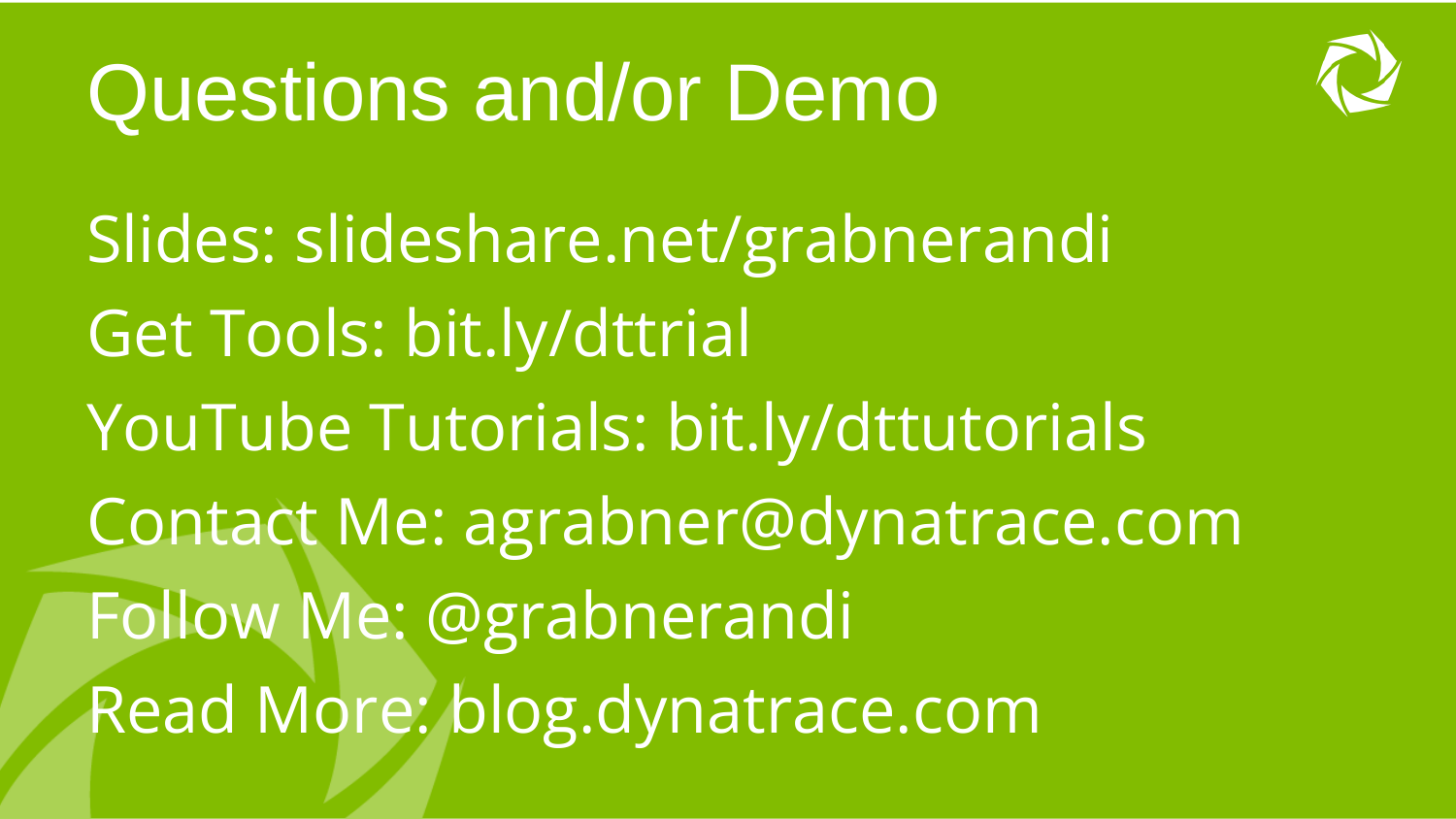

# Questions and/or Demo
Slides: slideshare.net/grabnerandi
Get Tools: bit.ly/dttrial
YouTube Tutorials: bit.ly/dttutorials
Contact Me: agrabner@dynatrace.com
Follow Me: @grabnerandi
Read More: blog.dynatrace.com